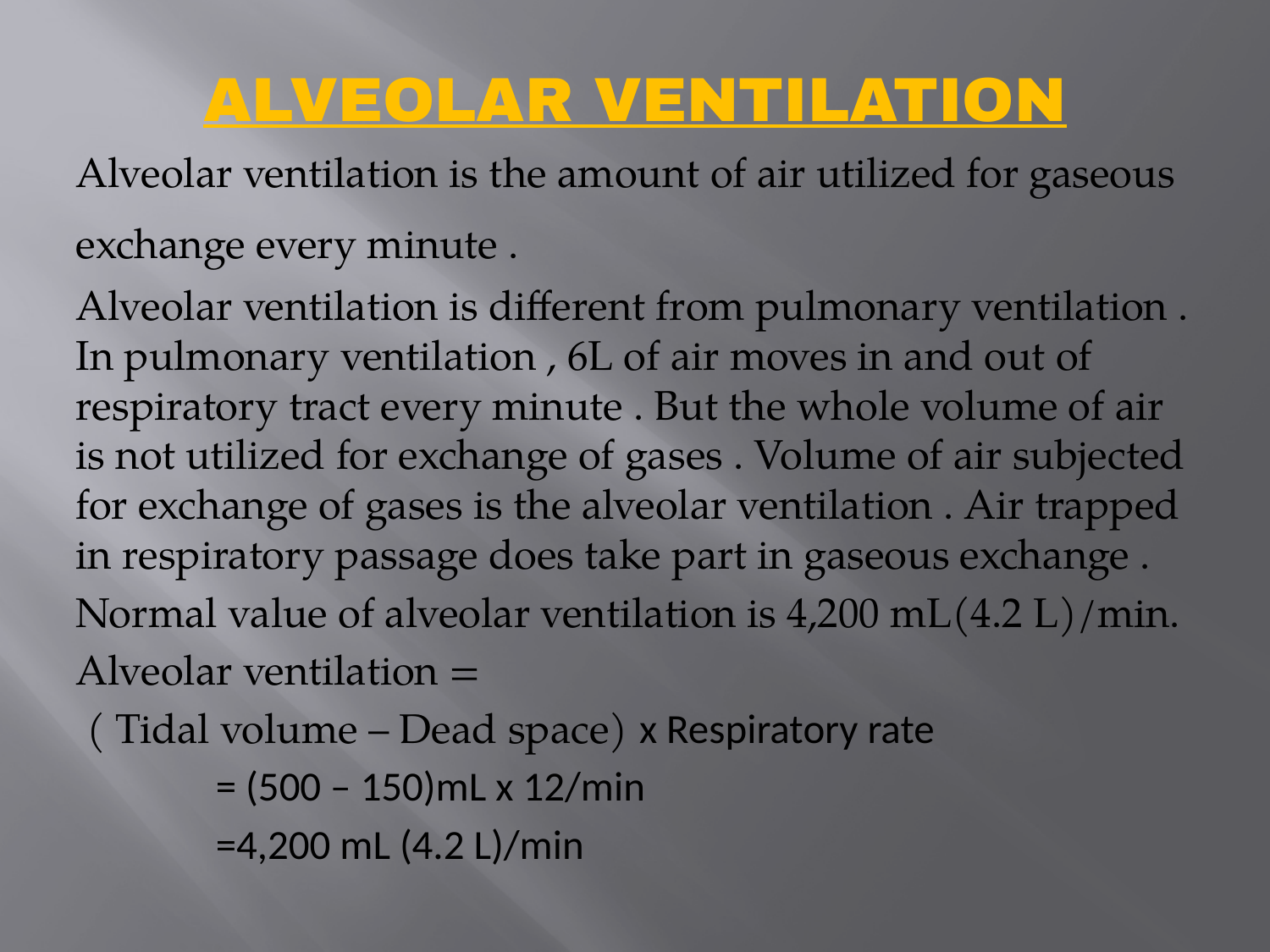

ALVEOLAR VENTILATION
Alveolar ventilation is the amount of air utilized for gaseous exchange every minute .
Alveolar ventilation is different from pulmonary ventilation . In pulmonary ventilation , 6L of air moves in and out of respiratory tract every minute . But the whole volume of air is not utilized for exchange of gases . Volume of air subjected for exchange of gases is the alveolar ventilation . Air trapped in respiratory passage does take part in gaseous exchange .
Normal value of alveolar ventilation is 4,200 mL(4.2 L)/min.
Alveolar ventilation =
 ( Tidal volume – Dead space) x Respiratory rate
               = (500 – 150)mL x 12/min
               =4,200 mL (4.2 L)/min